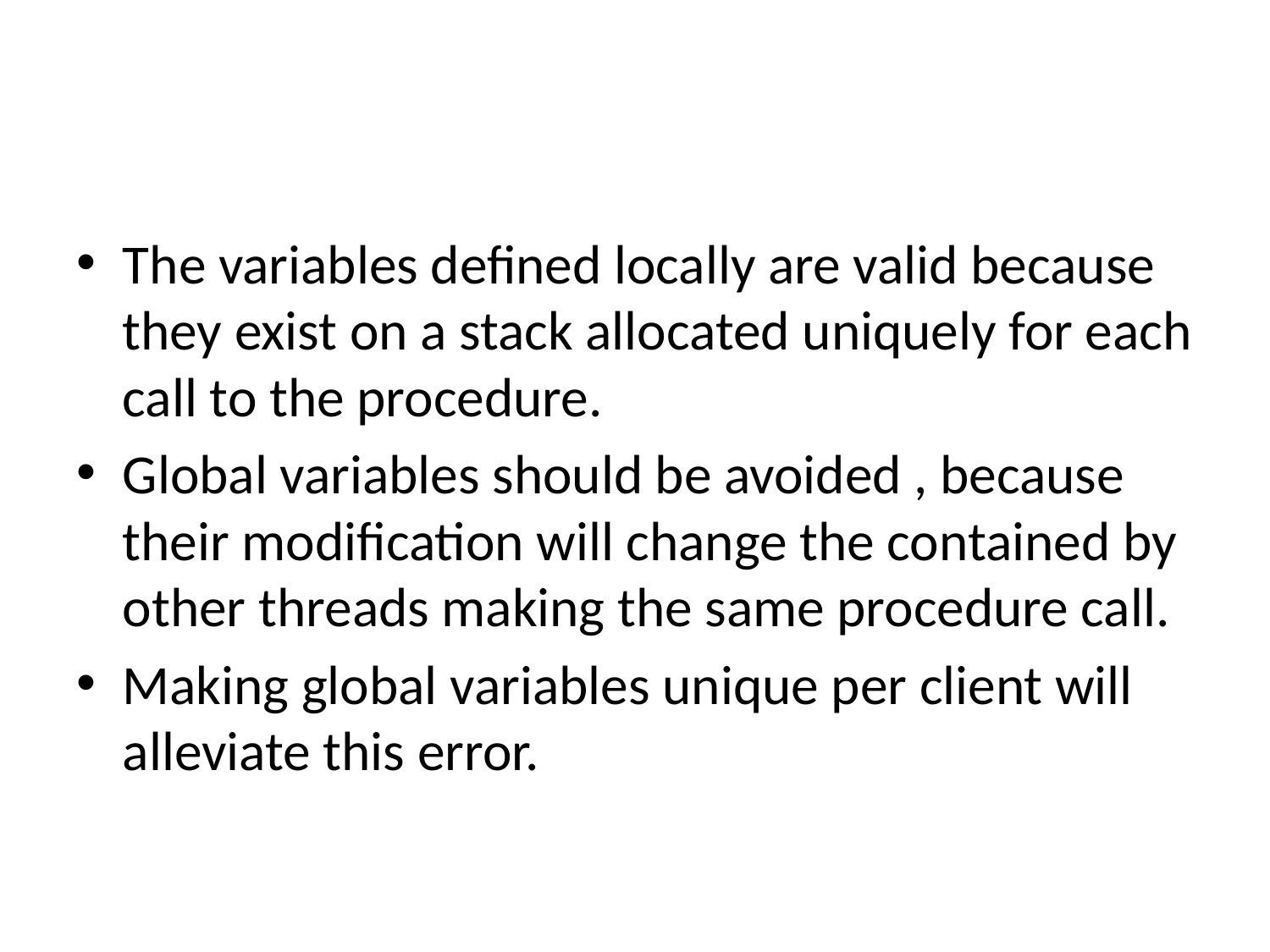

#
The variables defined locally are valid because they exist on a stack allocated uniquely for each call to the procedure.
Global variables should be avoided , because their modification will change the contained by other threads making the same procedure call.
Making global variables unique per client will alleviate this error.